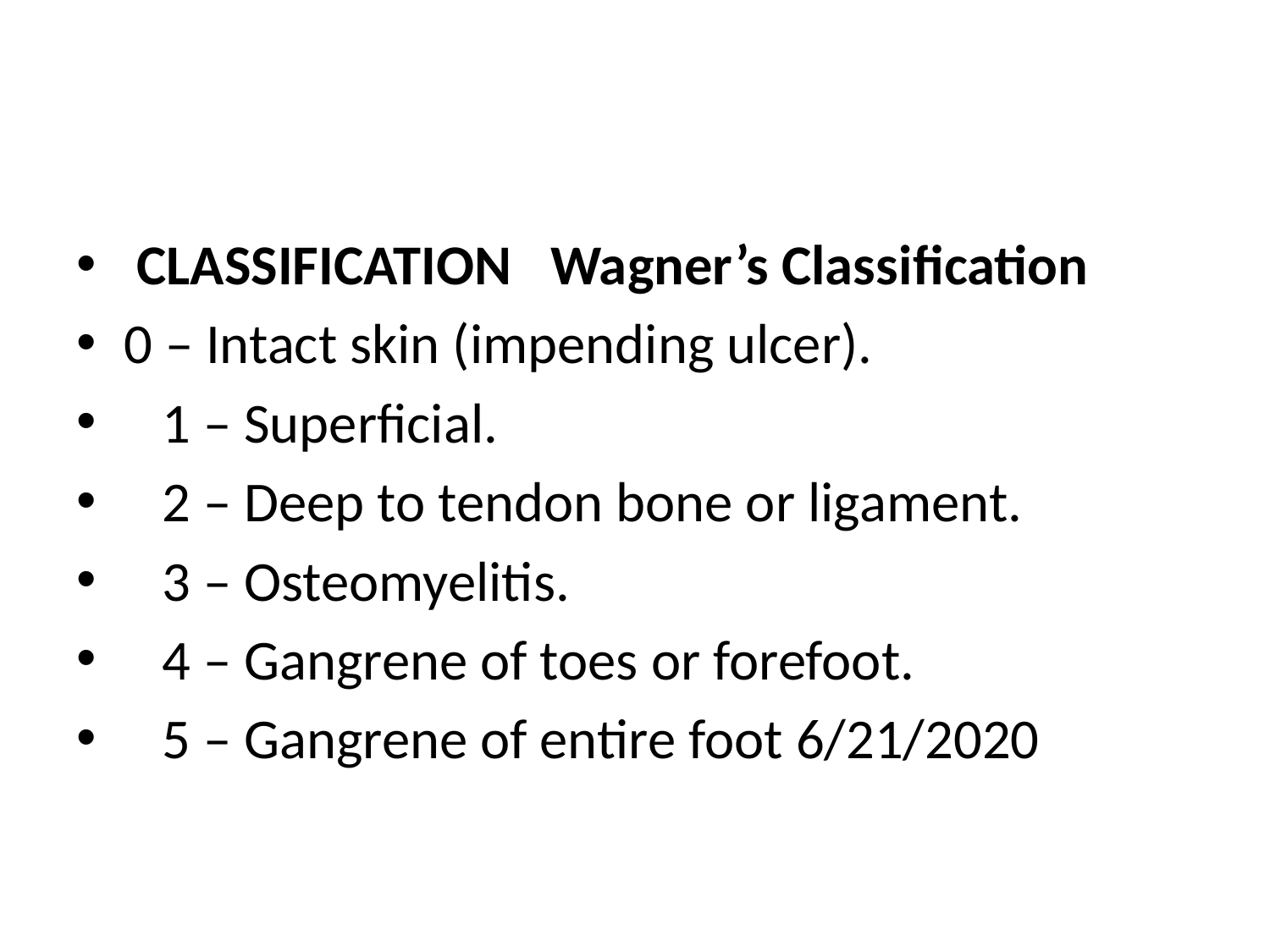

#
 CLASSIFICATION   Wagner’s Classiﬁcation
0 – Intact skin (impending ulcer).
   1 – Superﬁcial.
   2 – Deep to tendon bone or ligament.
   3 – Osteomyelitis.
   4 – Gangrene of toes or forefoot.
   5 – Gangrene of entire foot 6/21/2020